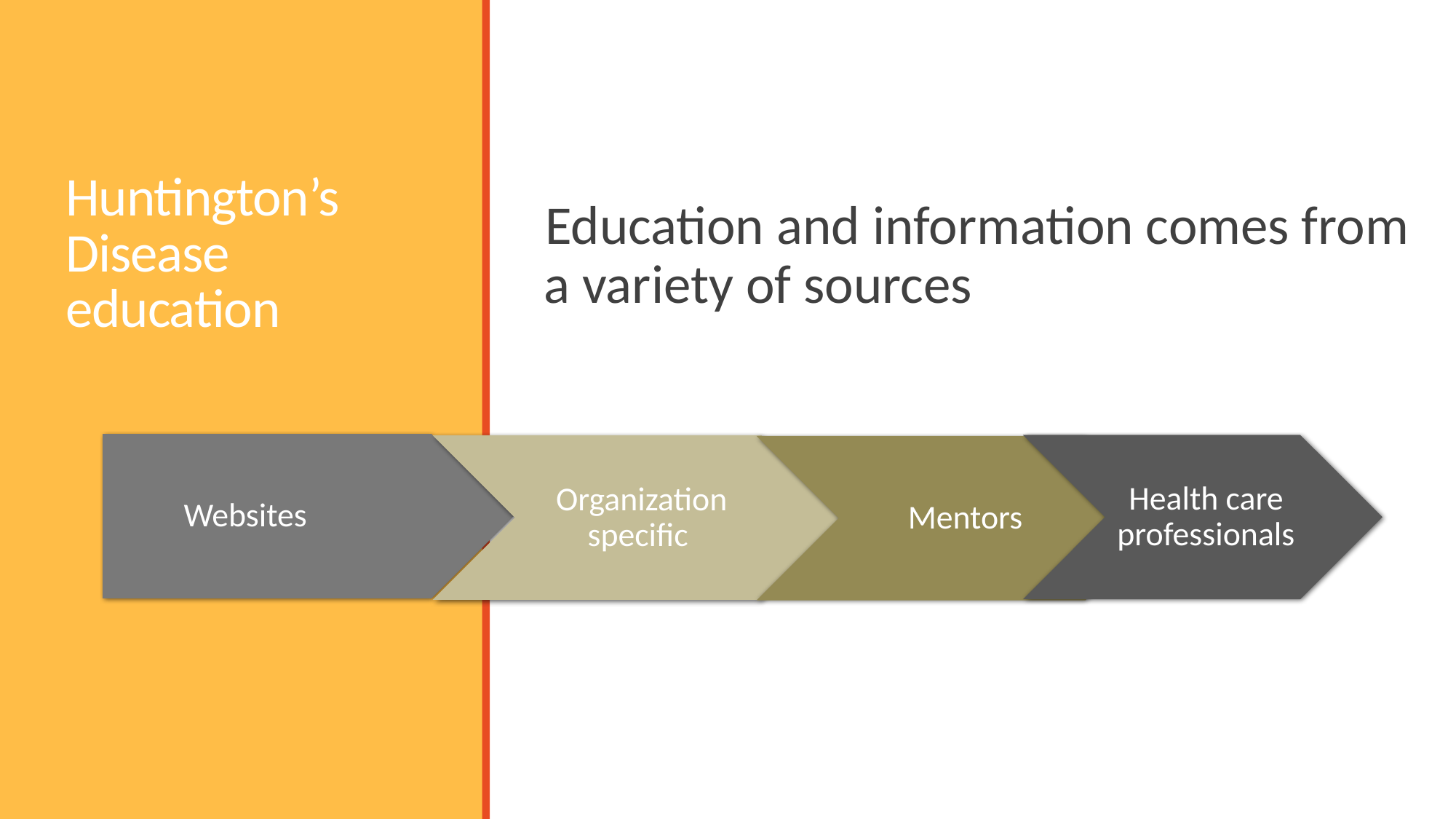

# Huntington’s Disease education
Education and information comes from a variety of sources

Websites
Organization specific
Mentors
Health care professionals